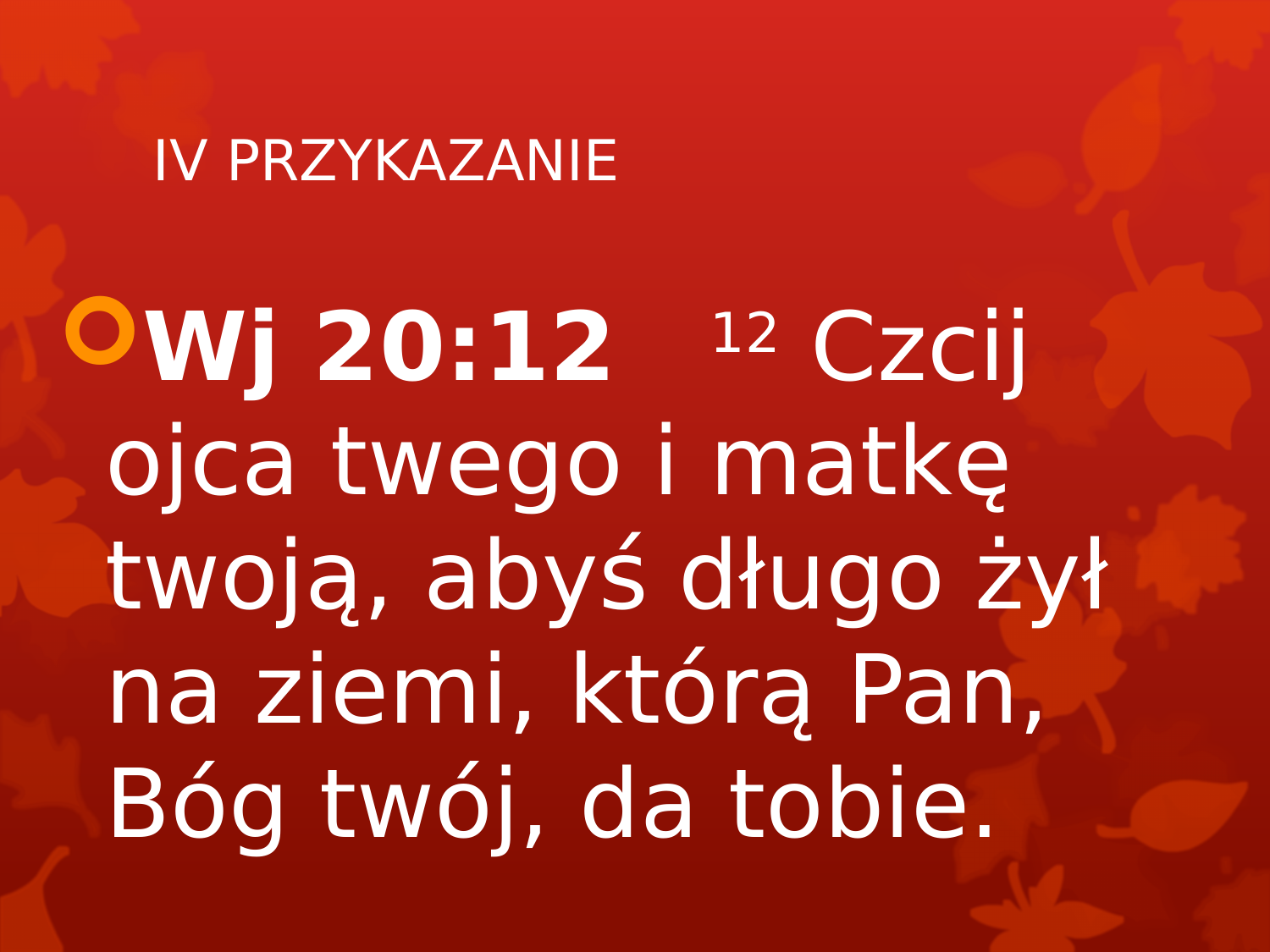

# IV PRZYKAZANIE
Wj 20:12   12 Czcij ojca twego i matkę twoją, abyś długo żył na ziemi, którą Pan, Bóg twój, da tobie.